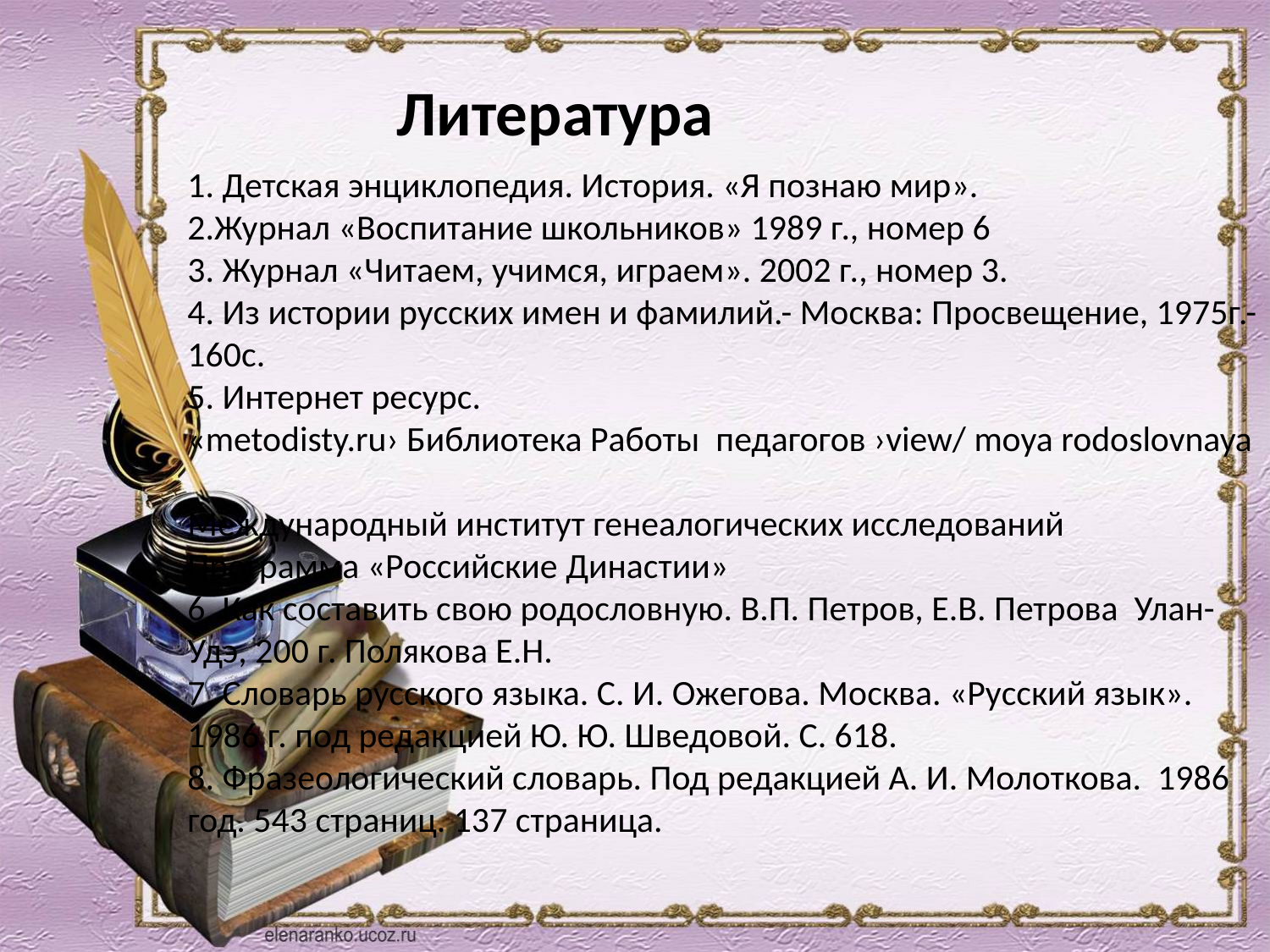

Литература
1. Детская энциклопедия. История. «Я познаю мир».
2.Журнал «Воспитание школьников» 1989 г., номер 6
3. Журнал «Читаем, учимся, играем». 2002 г., номер 3.
4. Из истории русских имен и фамилий.- Москва: Просвещение, 1975г.-160с.
5. Интернет ресурс.
«metodisty.ru› Библиотека Работы  педагогов ›view/ moya rodoslovnaya
Международный институт генеалогических исследований
Программа «Российские Династии»
6. Как составить свою родословную. В.П. Петров, Е.В. Петрова  Улан-Удэ, 200 г. Полякова Е.Н.
7. Словарь русского языка. С. И. Ожегова. Москва. «Русский язык». 1986 г. под редакцией Ю. Ю. Шведовой. С. 618.
8. Фразеологический словарь. Под редакцией А. И. Молоткова.  1986 год. 543 страниц. 137 страница.